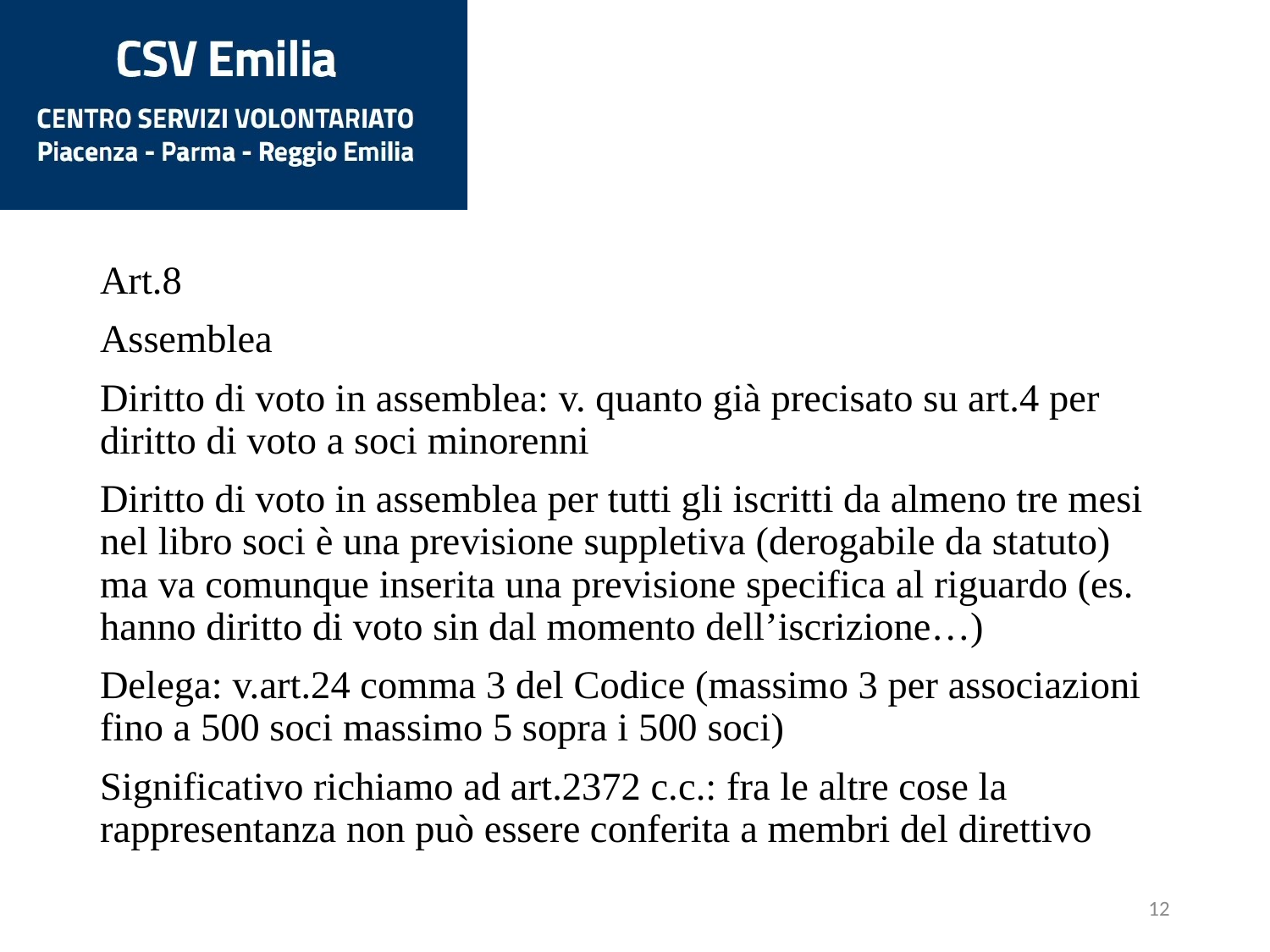

Art.8
Assemblea
Diritto di voto in assemblea: v. quanto già precisato su art.4 per diritto di voto a soci minorenni
Diritto di voto in assemblea per tutti gli iscritti da almeno tre mesi nel libro soci è una previsione suppletiva (derogabile da statuto) ma va comunque inserita una previsione specifica al riguardo (es. hanno diritto di voto sin dal momento dell’iscrizione…)
Delega: v.art.24 comma 3 del Codice (massimo 3 per associazioni fino a 500 soci massimo 5 sopra i 500 soci)
Significativo richiamo ad art.2372 c.c.: fra le altre cose la rappresentanza non può essere conferita a membri del direttivo

12